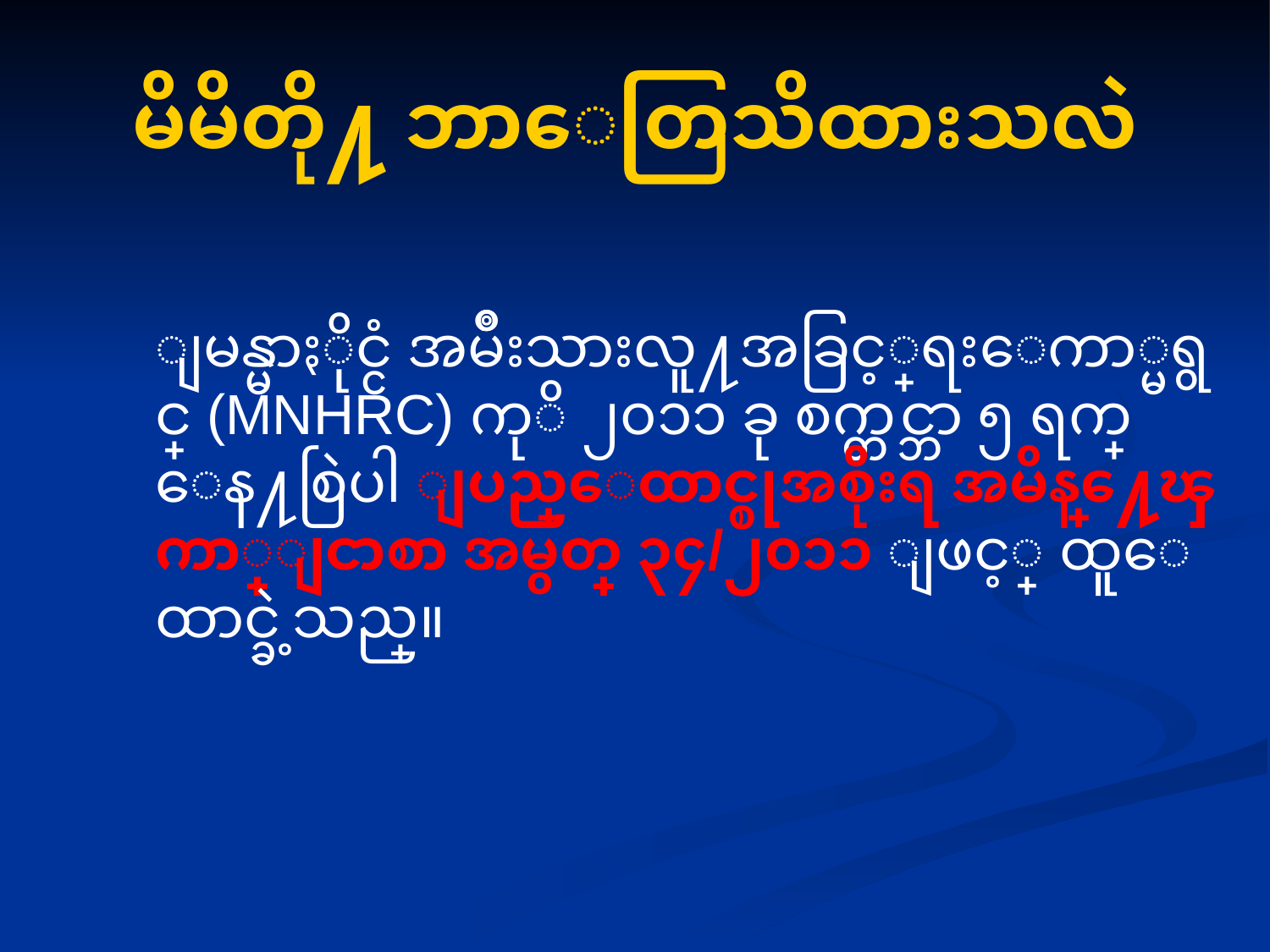

# မိမိတို႔ ဘာေတြသိထားသလဲ

	ျမန္မာႏိုင္ငံ အမ်ဳိးသားလူ႔အခြင့္အေရးေကာ္မရွင္ (MNHRC) ကုိ ၂၀၁၁ ခု စက္တင္ဘာ ၅ ရက္ ေန႔စြဲပါ ျပည္ေထာင္စုအစိုးရ အမိန္႔ေၾကာ္ျငာစာ အမွတ္ ၃၄/၂၀၁၁ ျဖင့္ ထူေထာင္ခဲ့သည္။